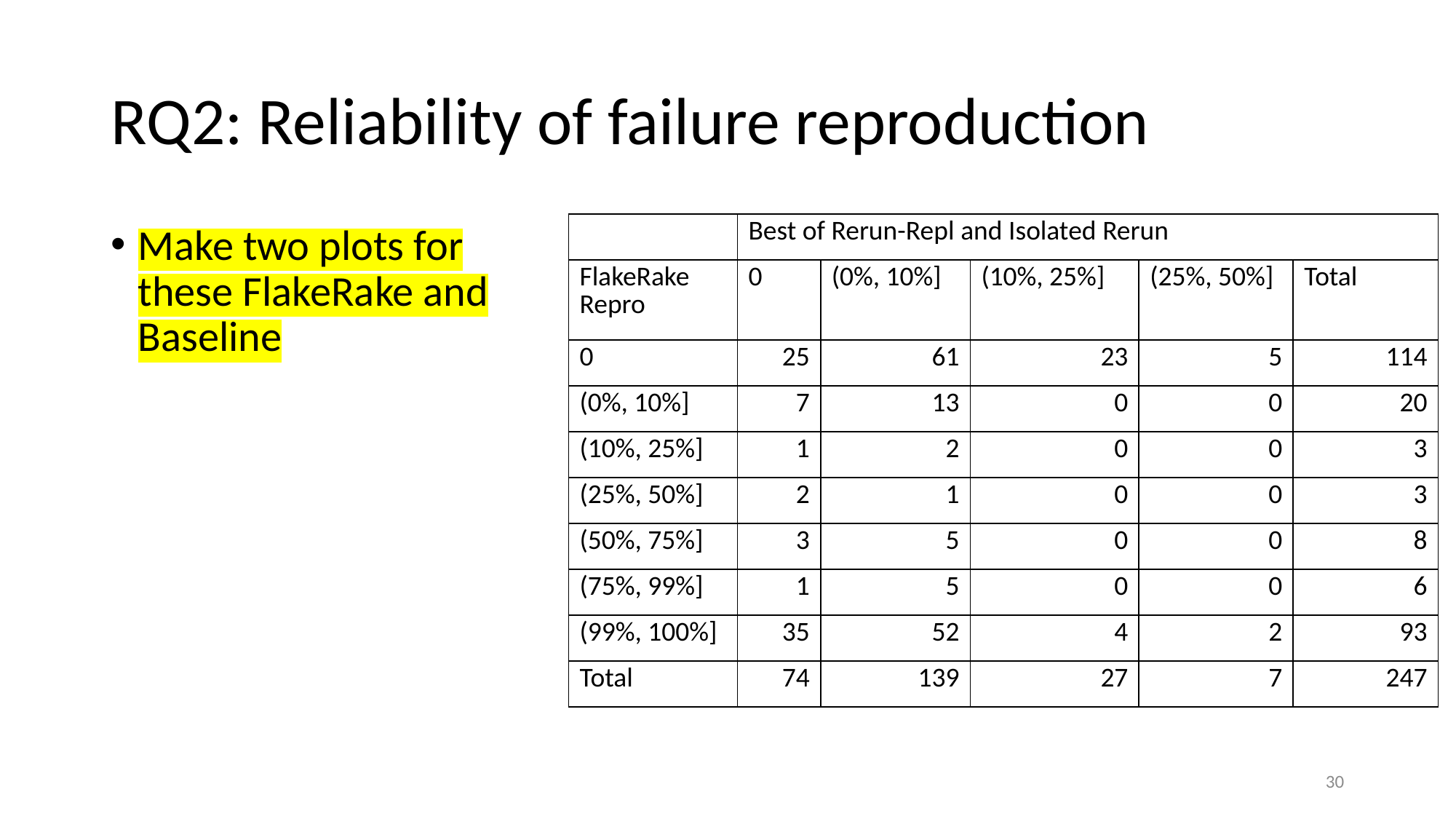

# RQ2: Reliability of failure reproduction
|  | Best of Rerun-Repl and Isolated Rerun |  |  |  |  |
| --- | --- | --- | --- | --- | --- |
| FlakeRake Repro | 0 | (0%, 10%] | (10%, 25%] | (25%, 50%] | Total |
| 0 | 25 | 61 | 23 | 5 | 114 |
| (0%, 10%] | 7 | 13 | 0 | 0 | 20 |
| (10%, 25%] | 1 | 2 | 0 | 0 | 3 |
| (25%, 50%] | 2 | 1 | 0 | 0 | 3 |
| (50%, 75%] | 3 | 5 | 0 | 0 | 8 |
| (75%, 99%] | 1 | 5 | 0 | 0 | 6 |
| (99%, 100%] | 35 | 52 | 4 | 2 | 93 |
| Total | 74 | 139 | 27 | 7 | 247 |
Make two plots for these FlakeRake and Baseline

30